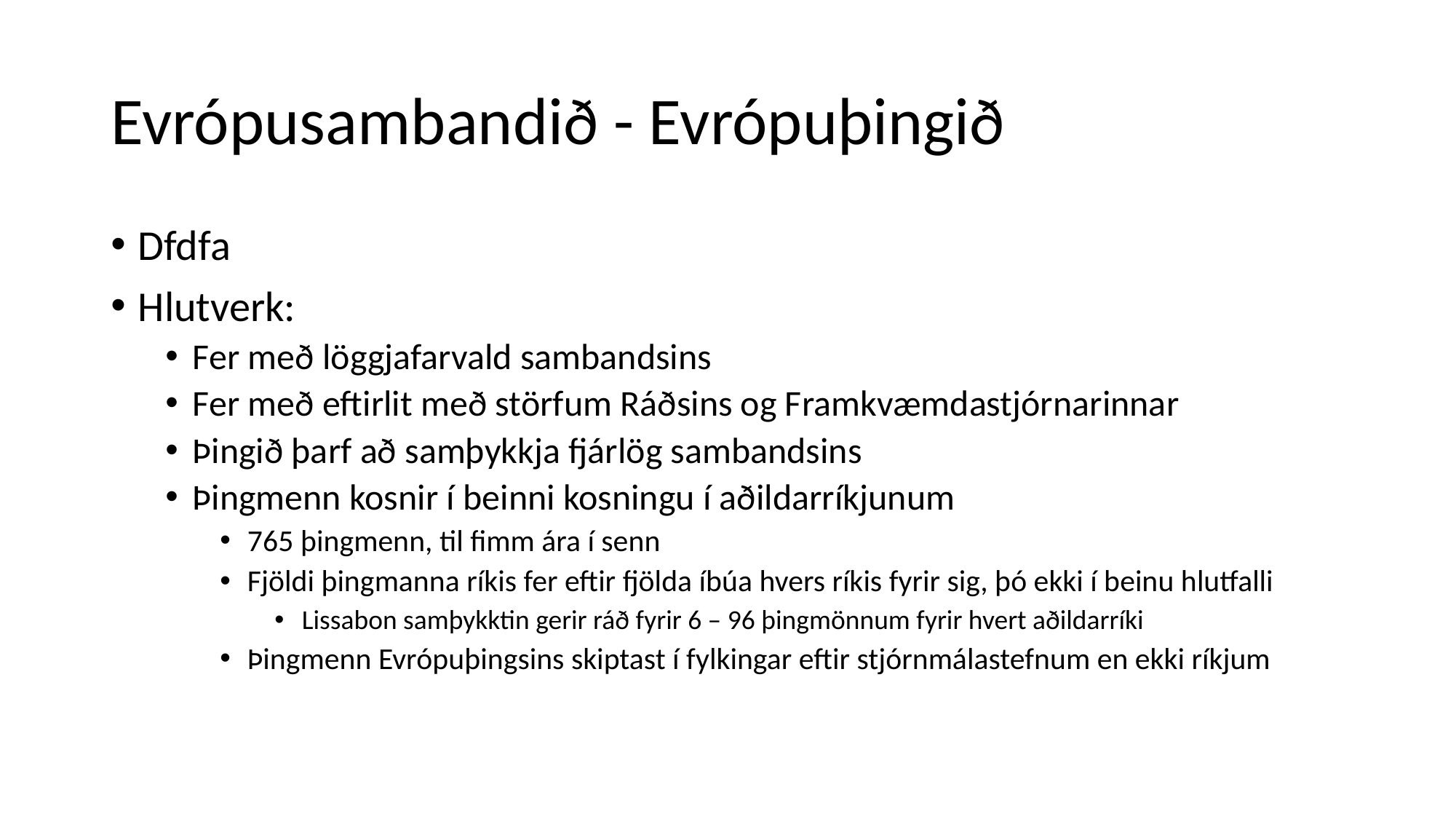

# Evrópusambandið - Evrópuþingið
Dfdfa
Hlutverk:
Fer með löggjafarvald sambandsins
Fer með eftirlit með störfum Ráðsins og Framkvæmdastjórnarinnar
Þingið þarf að samþykkja fjárlög sambandsins
Þingmenn kosnir í beinni kosningu í aðildarríkjunum
765 þingmenn, til fimm ára í senn
Fjöldi þingmanna ríkis fer eftir fjölda íbúa hvers ríkis fyrir sig, þó ekki í beinu hlutfalli
Lissabon samþykktin gerir ráð fyrir 6 – 96 þingmönnum fyrir hvert aðildarríki
Þingmenn Evrópuþingsins skiptast í fylkingar eftir stjórnmálastefnum en ekki ríkjum